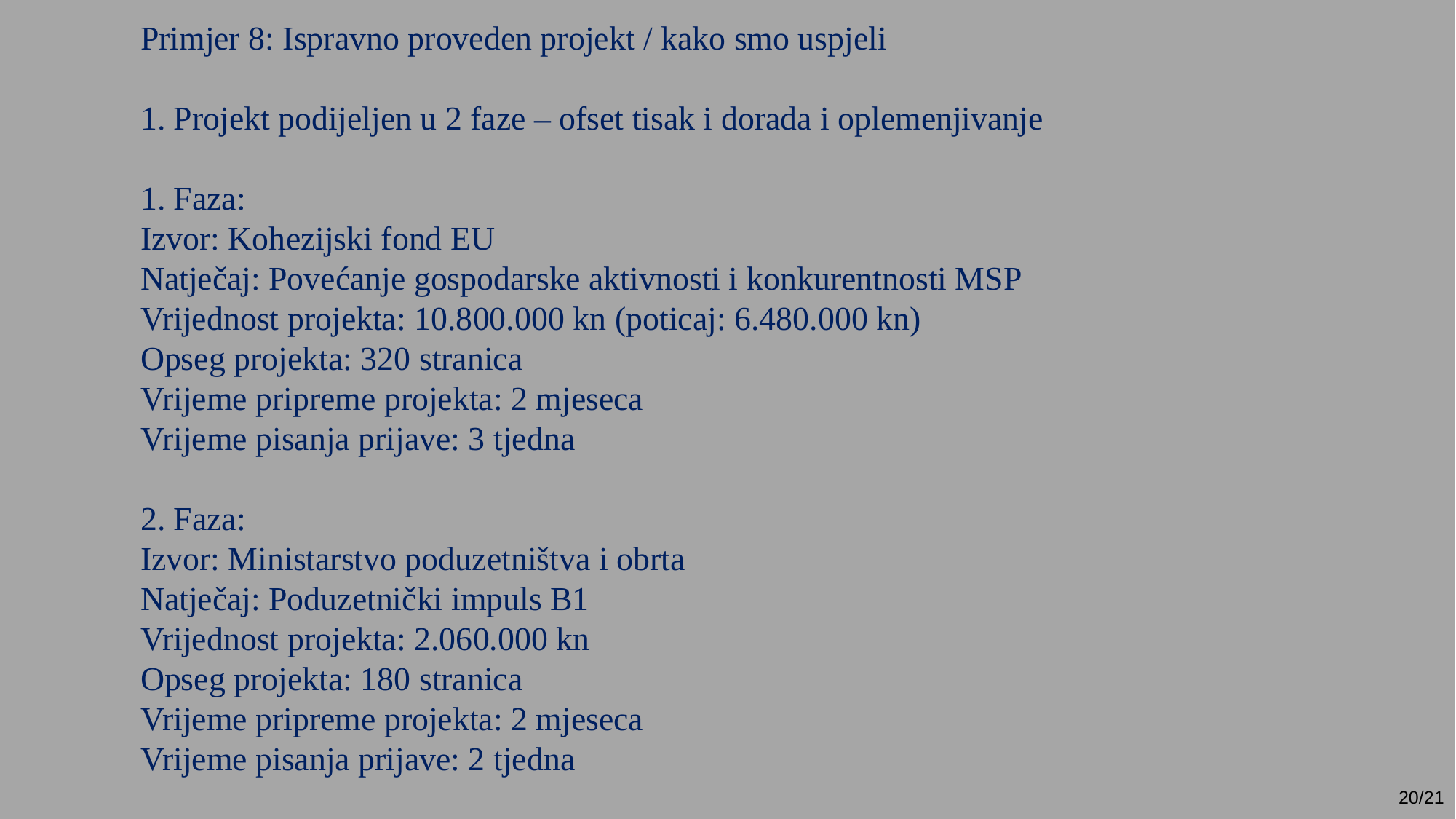

Primjer 8: Ispravno proveden projekt / kako smo uspjeli

1. Projekt podijeljen u 2 faze – ofset tisak i dorada i oplemenjivanje

1. Faza:
Izvor: Kohezijski fond EU
Natječaj: Povećanje gospodarske aktivnosti i konkurentnosti MSP
Vrijednost projekta: 10.800.000 kn (poticaj: 6.480.000 kn)
Opseg projekta: 320 stranica
Vrijeme pripreme projekta: 2 mjeseca
Vrijeme pisanja prijave: 3 tjedna

2. Faza:
Izvor: Ministarstvo poduzetništva i obrta
Natječaj: Poduzetnički impuls B1
Vrijednost projekta: 2.060.000 kn
Opseg projekta: 180 stranica
Vrijeme pripreme projekta: 2 mjeseca
Vrijeme pisanja prijave: 2 tjedna

20/21